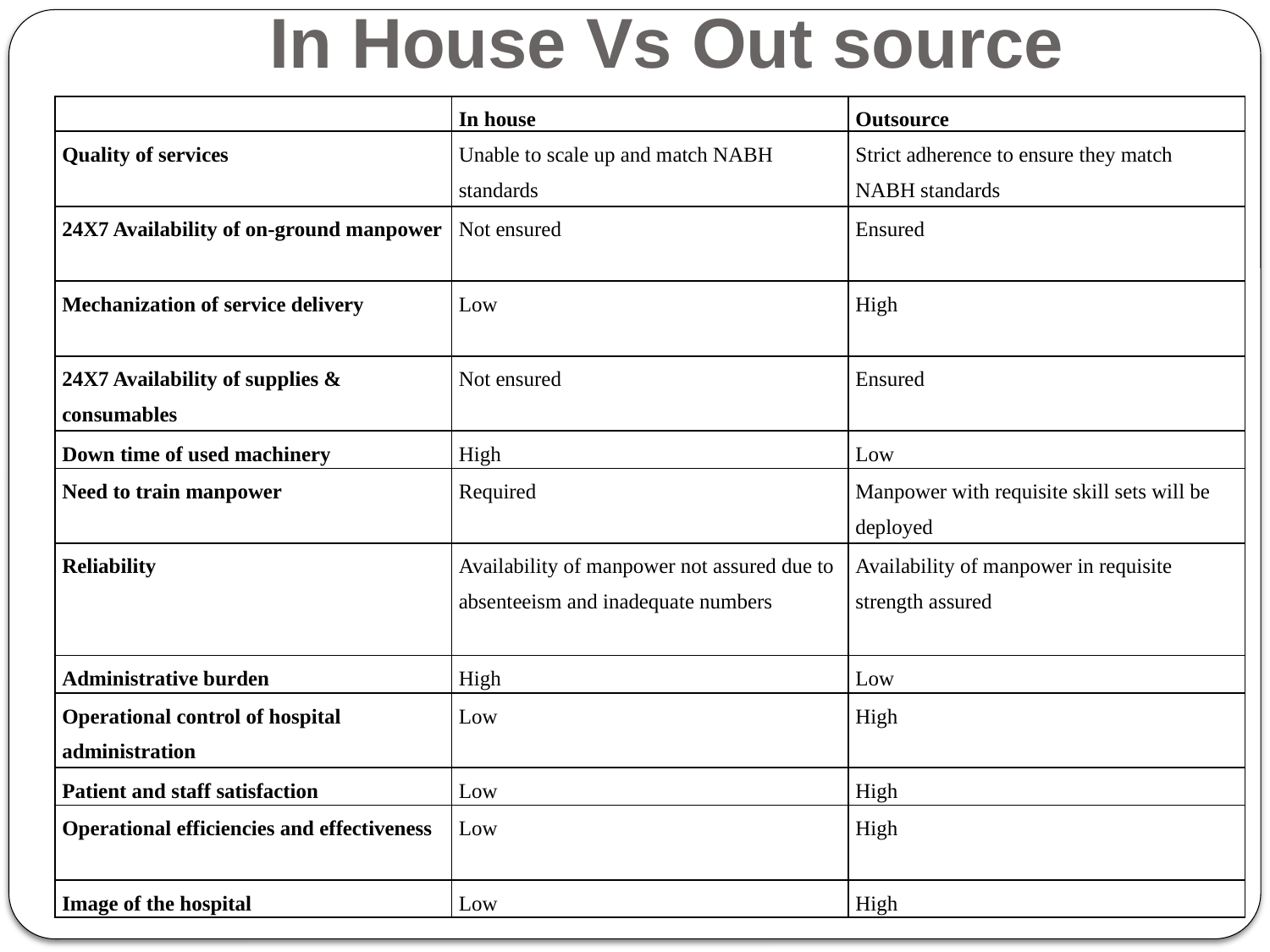

# In House Vs Out source
|  | In house | Outsource |
| --- | --- | --- |
| Quality of services | Unable to scale up and match NABH standards | Strict adherence to ensure they match NABH standards |
| 24X7 Availability of on-ground manpower | Not ensured | Ensured |
| Mechanization of service delivery | Low | High |
| 24X7 Availability of supplies & consumables | Not ensured | Ensured |
| Down time of used machinery | High | Low |
| Need to train manpower | Required | Manpower with requisite skill sets will be deployed |
| Reliability | Availability of manpower not assured due to absenteeism and inadequate numbers | Availability of manpower in requisite strength assured |
| Administrative burden | High | Low |
| Operational control of hospital administration | Low | High |
| Patient and staff satisfaction | Low | High |
| Operational efficiencies and effectiveness | Low | High |
| Image of the hospital | Low | High |